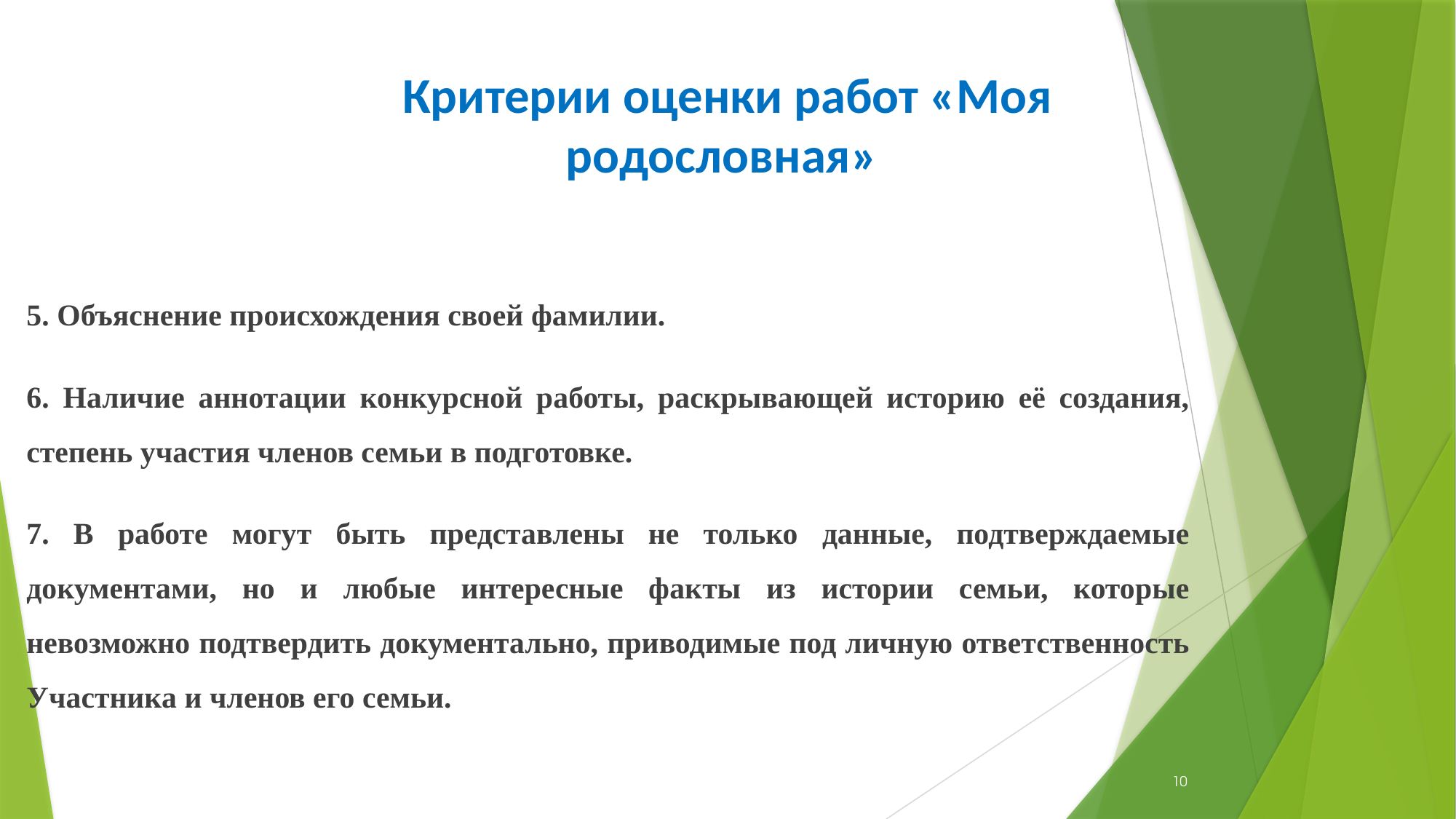

# Критерии оценки работ «Моя родословная»
5. Объяснение происхождения своей фамилии.
6. Наличие аннотации конкурсной работы, раскрывающей историю её создания, степень участия членов семьи в подготовке.
7. В работе могут быть представлены не только данные, подтверждаемые документами, но и любые интересные факты из истории семьи, которые невозможно подтвердить документально, приводимые под личную ответственность Участника и членов его семьи.
10